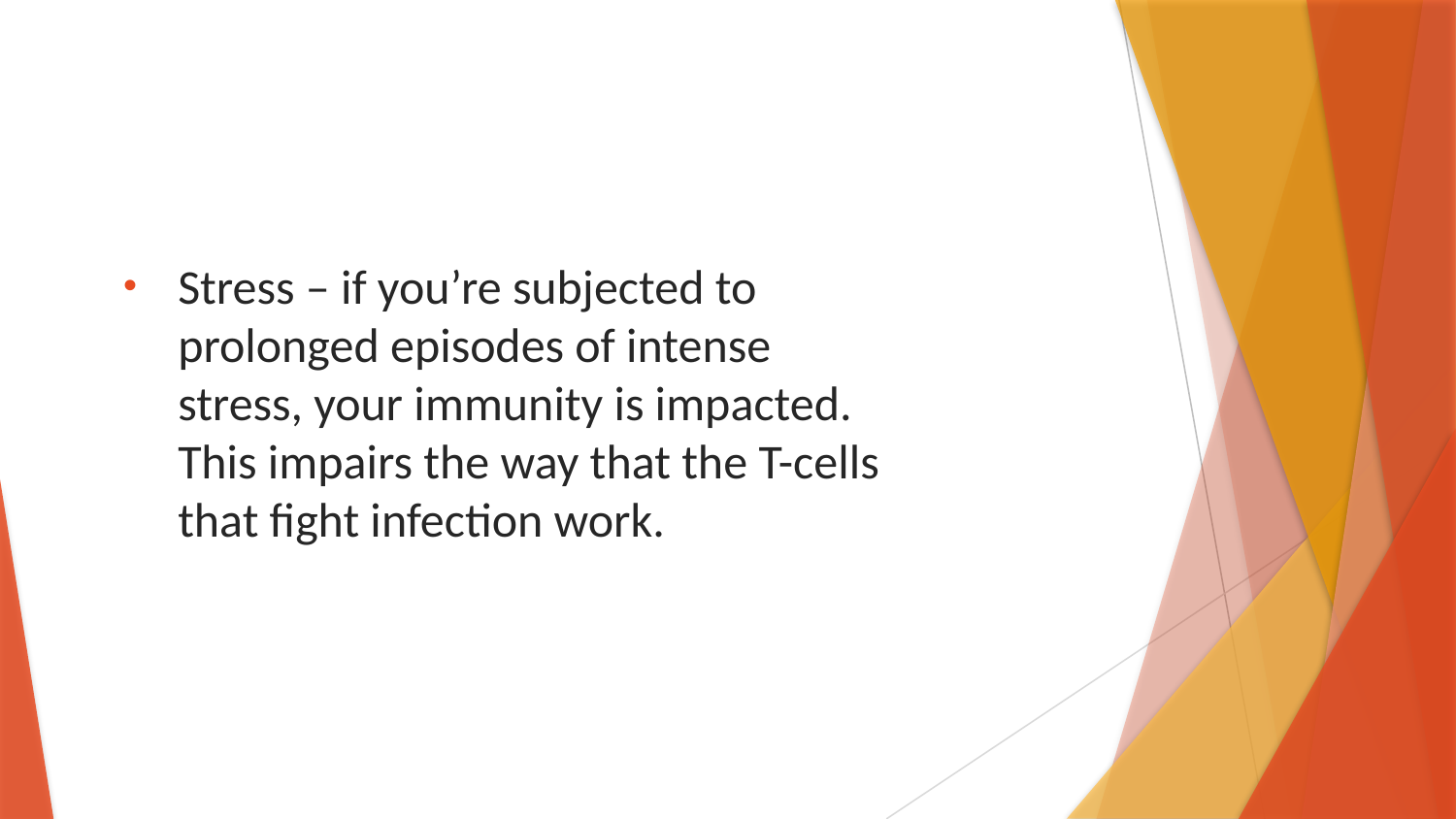

Stress – if you’re subjected to prolonged episodes of intense stress, your immunity is impacted. This impairs the way that the T-cells that fight infection work.